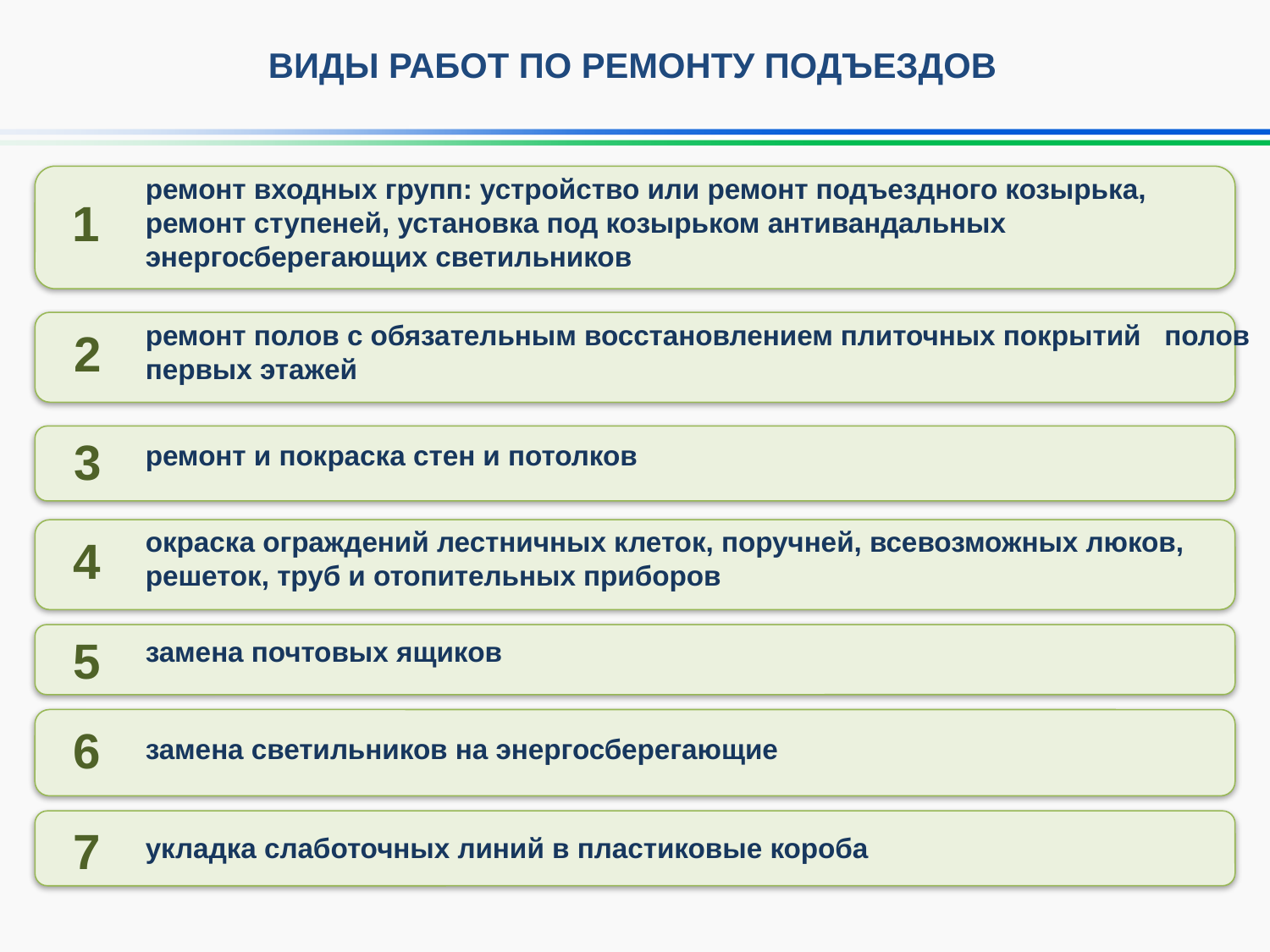

ВИДЫ РАБОТ ПО РЕМОНТУ ПОДЪЕЗДОВ
ремонт входных групп: устройство или ремонт подъездного козырька, ремонт ступеней, установка под козырьком антивандальных энергосберегающих светильников

ремонт полов с обязательным восстановлением плиточных покрытий   полов первых этажей
ремонт и покраска стен и потолков
окраска ограждений лестничных клеток, поручней, всевозможных люков, решеток, труб и отопительных приборов
замена почтовых ящиков
замена светильников на энергосберегающие

укладка слаботочных линий в пластиковые короба

1

2
3

4
5

6

7